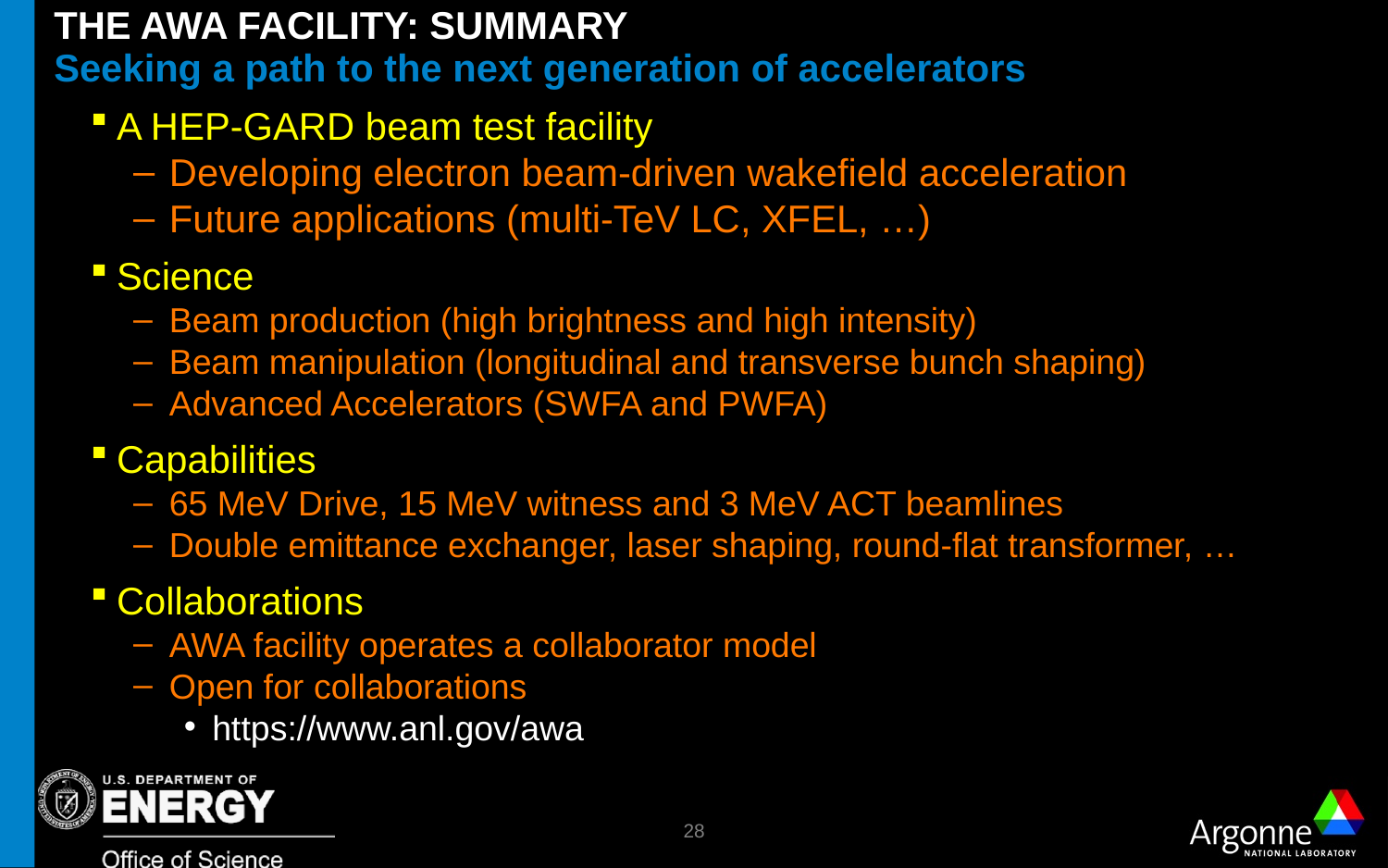

# The AWA facility: summary
Seeking a path to the next generation of accelerators
A HEP-GARD beam test facility
Developing electron beam-driven wakefield acceleration
Future applications (multi-TeV LC, XFEL, …)
Science
Beam production (high brightness and high intensity)
Beam manipulation (longitudinal and transverse bunch shaping)
Advanced Accelerators (SWFA and PWFA)
Capabilities
65 MeV Drive, 15 MeV witness and 3 MeV ACT beamlines
Double emittance exchanger, laser shaping, round-flat transformer, …
Collaborations
AWA facility operates a collaborator model
Open for collaborations
https://www.anl.gov/awa

28